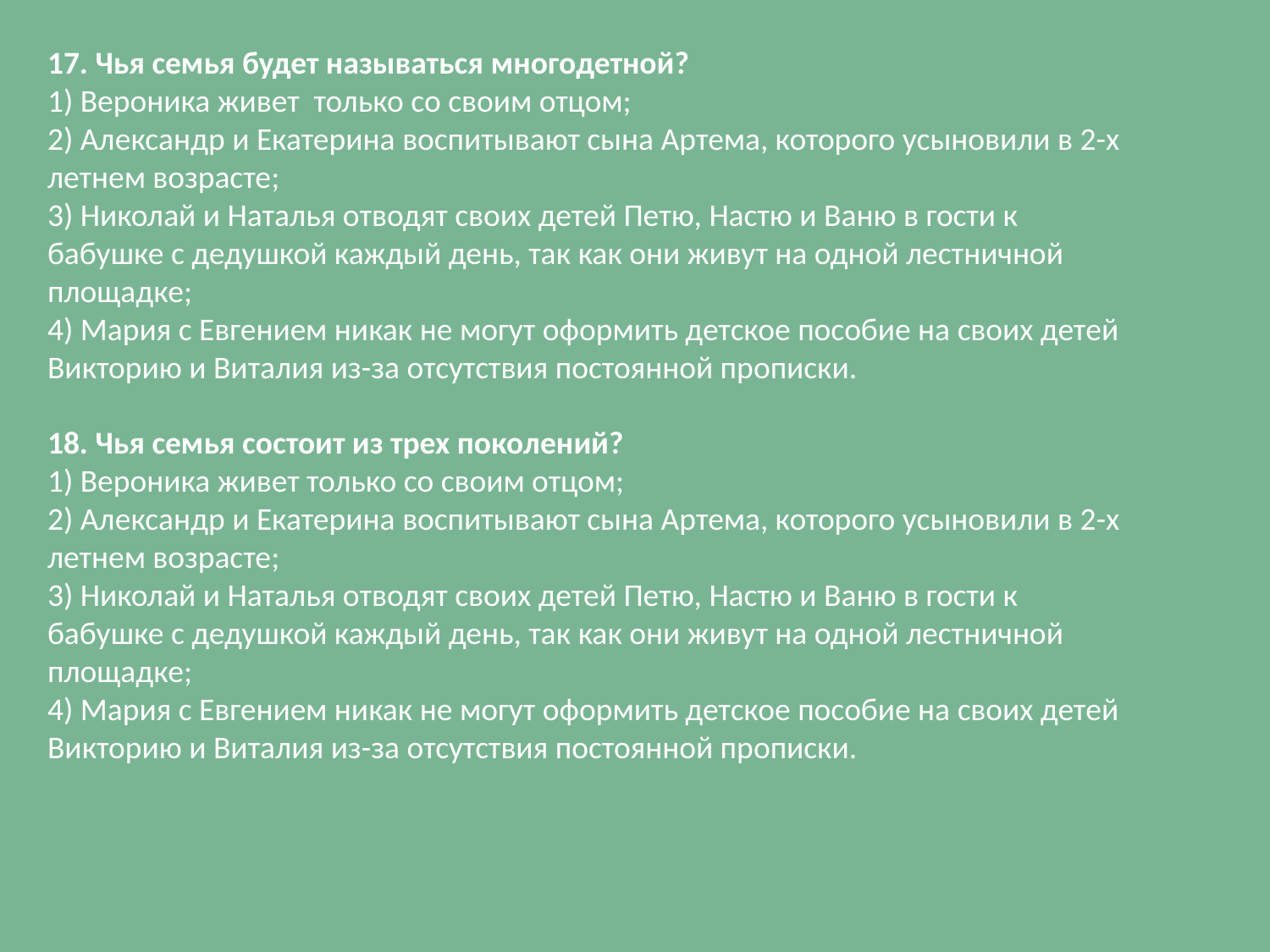

17. Чья семья будет называться многодетной?
1) Вероника живет  только со своим отцом;
2) Александр и Екатерина воспитывают сына Артема, которого усыновили в 2-х летнем возрасте;
3) Николай и Наталья отводят своих детей Петю, Настю и Ваню в гости к бабушке с дедушкой каждый день, так как они живут на одной лестничной площадке;
4) Мария с Евгением никак не могут оформить детское пособие на своих детей Викторию и Виталия из-за отсутствия постоянной прописки.

18. Чья семья состоит из трех поколений?
1) Вероника живет только со своим отцом;
2) Александр и Екатерина воспитывают сына Артема, которого усыновили в 2-х летнем возрасте;
3) Николай и Наталья отводят своих детей Петю, Настю и Ваню в гости к бабушке с дедушкой каждый день, так как они живут на одной лестничной площадке;
4) Мария с Евгением никак не могут оформить детское пособие на своих детей Викторию и Виталия из-за отсутствия постоянной прописки.